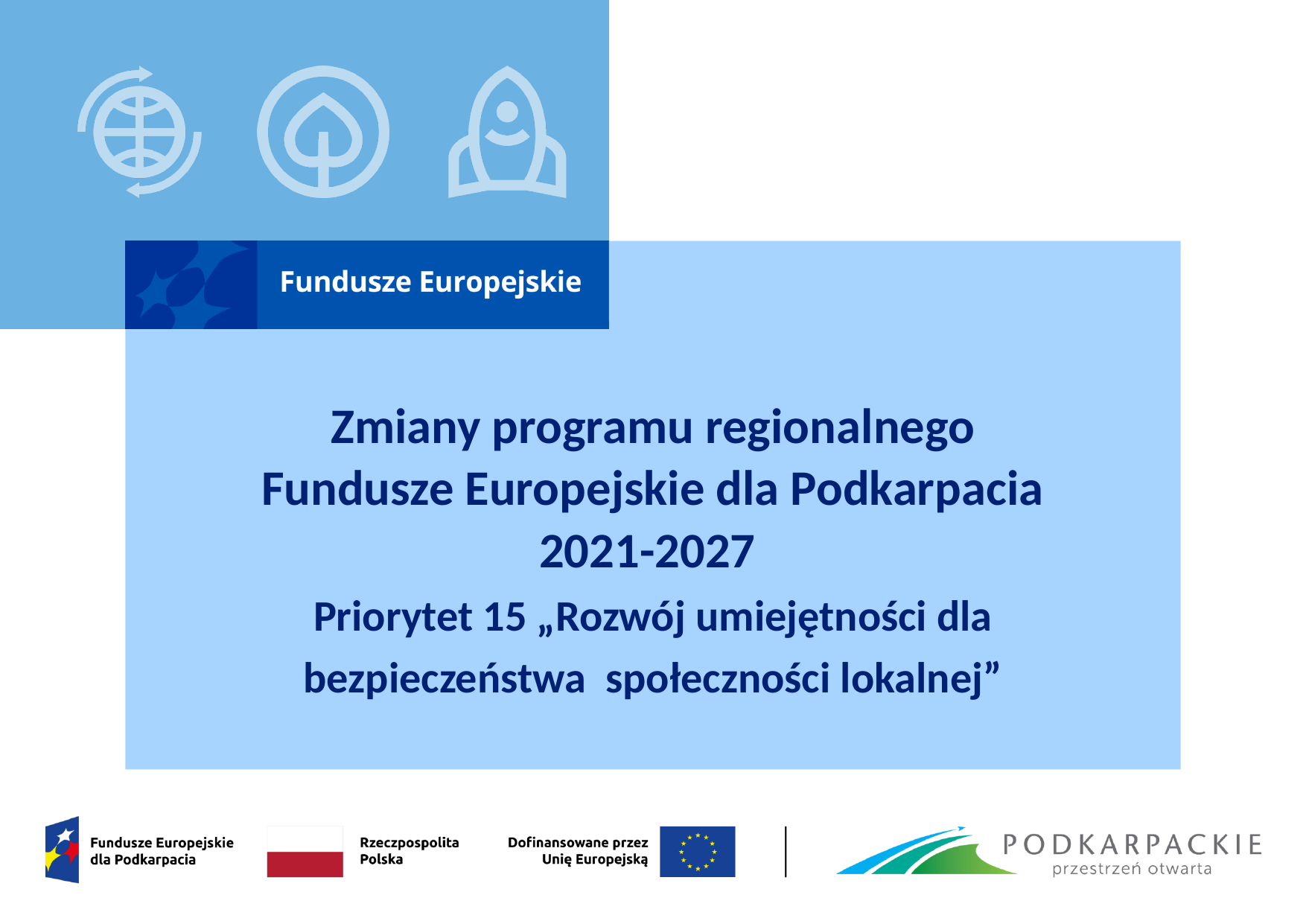

# Zmiany programu regionalnego Fundusze Europejskie dla Podkarpacia 2021-2027 Priorytet 15 „Rozwój umiejętności dla bezpieczeństwa  społeczności lokalnej”